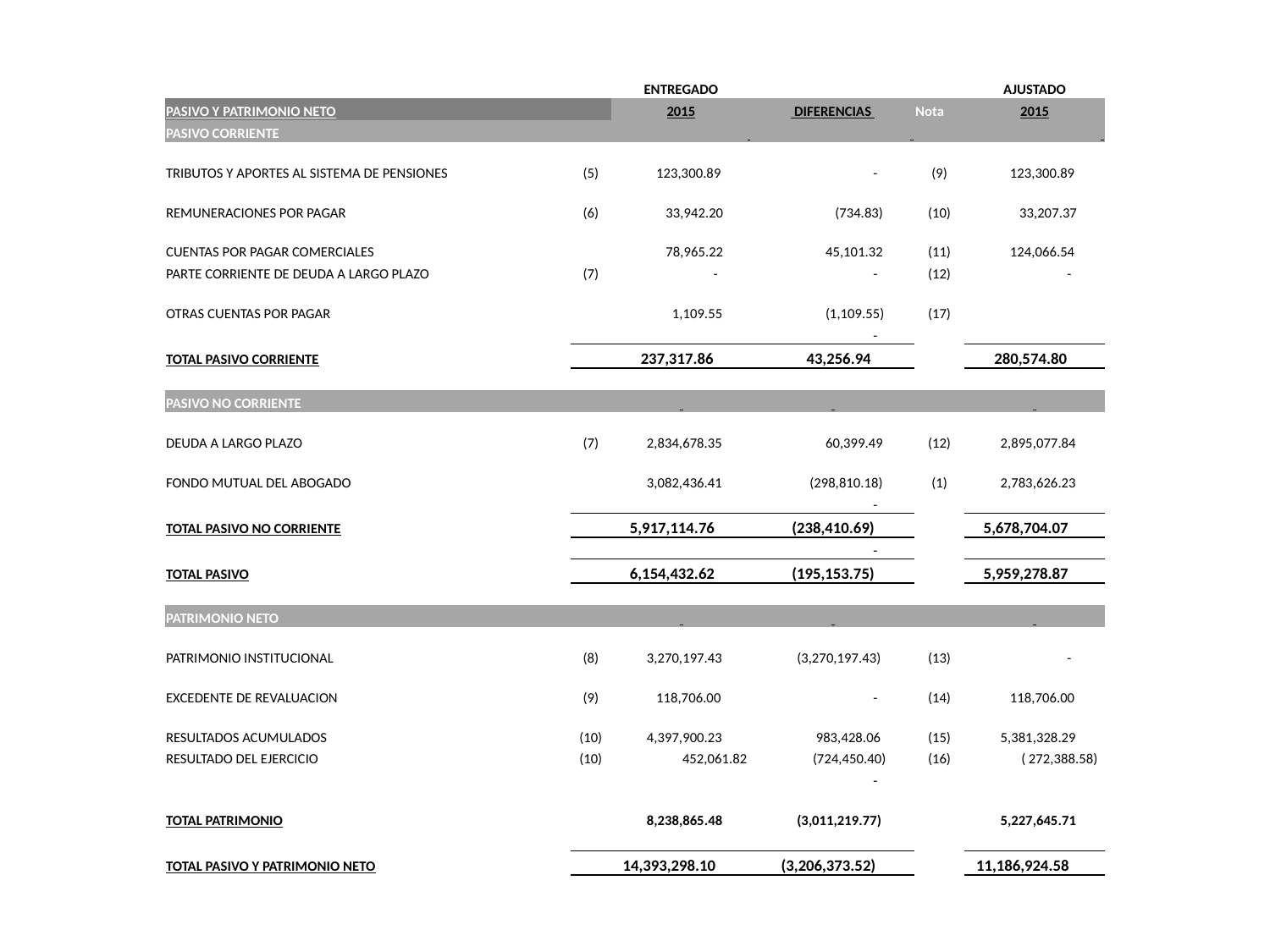

|  |  | ENTREGADO |  |  | AJUSTADO |
| --- | --- | --- | --- | --- | --- |
| PASIVO Y PATRIMONIO NETO |  | 2015 | DIFERENCIAS | Nota | 2015 |
| PASIVO CORRIENTE |  |  |  |  |  |
| TRIBUTOS Y APORTES AL SISTEMA DE PENSIONES | (5) | 123,300.89 | - | (9) | 123,300.89 |
| REMUNERACIONES POR PAGAR | (6) | 33,942.20 | (734.83) | (10) | 33,207.37 |
| CUENTAS POR PAGAR COMERCIALES |  | 78,965.22 | 45,101.32 | (11) | 124,066.54 |
| PARTE CORRIENTE DE DEUDA A LARGO PLAZO | (7) | - | - | (12) | - |
| OTRAS CUENTAS POR PAGAR |  | 1,109.55 | (1,109.55) | (17) |  |
|  |  |  | - |  |  |
| TOTAL PASIVO CORRIENTE |  | 237,317.86 | 43,256.94 |  | 280,574.80 |
|  |  |  |  |  |  |
| PASIVO NO CORRIENTE |  |  |  |  |  |
| DEUDA A LARGO PLAZO | (7) | 2,834,678.35 | 60,399.49 | (12) | 2,895,077.84 |
| FONDO MUTUAL DEL ABOGADO |  | 3,082,436.41 | (298,810.18) | (1) | 2,783,626.23 |
|  |  |  | - |  |  |
| TOTAL PASIVO NO CORRIENTE |  | 5,917,114.76 | (238,410.69) |  | 5,678,704.07 |
|  |  |  | - |  |  |
| TOTAL PASIVO |  | 6,154,432.62 | (195,153.75) |  | 5,959,278.87 |
|  |  |  |  |  |  |
| PATRIMONIO NETO |  |  |  |  |  |
| PATRIMONIO INSTITUCIONAL | (8) | 3,270,197.43 | (3,270,197.43) | (13) | - |
| EXCEDENTE DE REVALUACION | (9) | 118,706.00 | - | (14) | 118,706.00 |
| RESULTADOS ACUMULADOS | (10) | 4,397,900.23 | 983,428.06 | (15) | 5,381,328.29 |
| RESULTADO DEL EJERCICIO | (10) | 452,061.82 | (724,450.40) | (16) | ( 272,388.58) |
|  |  |  | - |  |  |
| TOTAL PATRIMONIO |  | 8,238,865.48 | (3,011,219.77) |  | 5,227,645.71 |
|  |  |  |  |  |  |
| TOTAL PASIVO Y PATRIMONIO NETO |  | 14,393,298.10 | (3,206,373.52) |  | 11,186,924.58 |